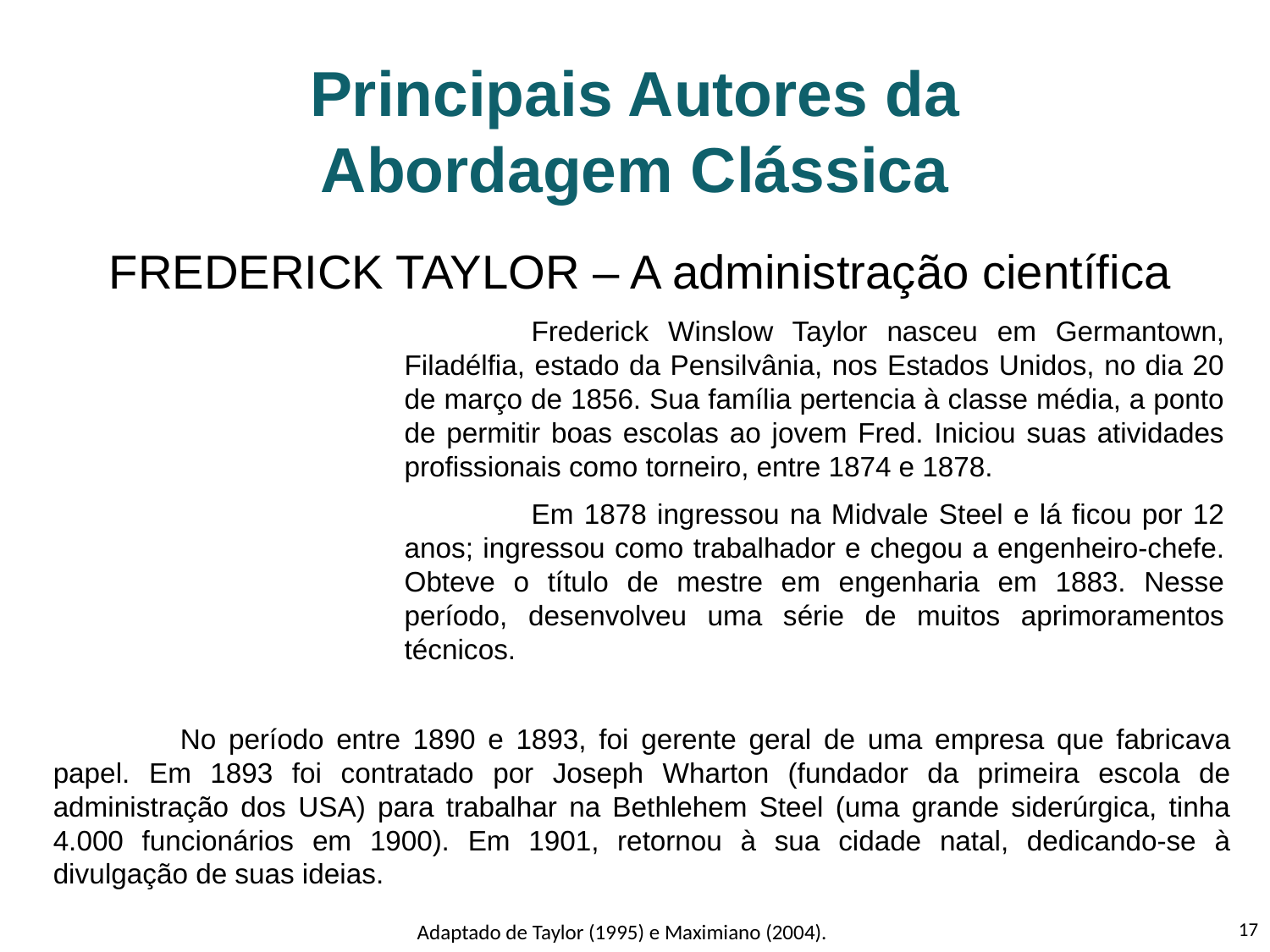

Principais Autores da Abordagem Clássica
FREDERICK TAYLOR – A administração científica
	Frederick Winslow Taylor nasceu em Germantown, Filadélfia, estado da Pensilvânia, nos Estados Unidos, no dia 20 de março de 1856. Sua família pertencia à classe média, a ponto de permitir boas escolas ao jovem Fred. Iniciou suas atividades profissionais como torneiro, entre 1874 e 1878.
	Em 1878 ingressou na Midvale Steel e lá ficou por 12 anos; ingressou como trabalhador e chegou a engenheiro-chefe. Obteve o título de mestre em engenharia em 1883. Nesse período, desenvolveu uma série de muitos aprimoramentos técnicos.
	No período entre 1890 e 1893, foi gerente geral de uma empresa que fabricava papel. Em 1893 foi contratado por Joseph Wharton (fundador da primeira escola de administração dos USA) para trabalhar na Bethlehem Steel (uma grande siderúrgica, tinha 4.000 funcionários em 1900). Em 1901, retornou à sua cidade natal, dedicando-se à divulgação de suas ideias.
17
Adaptado de Taylor (1995) e Maximiano (2004).